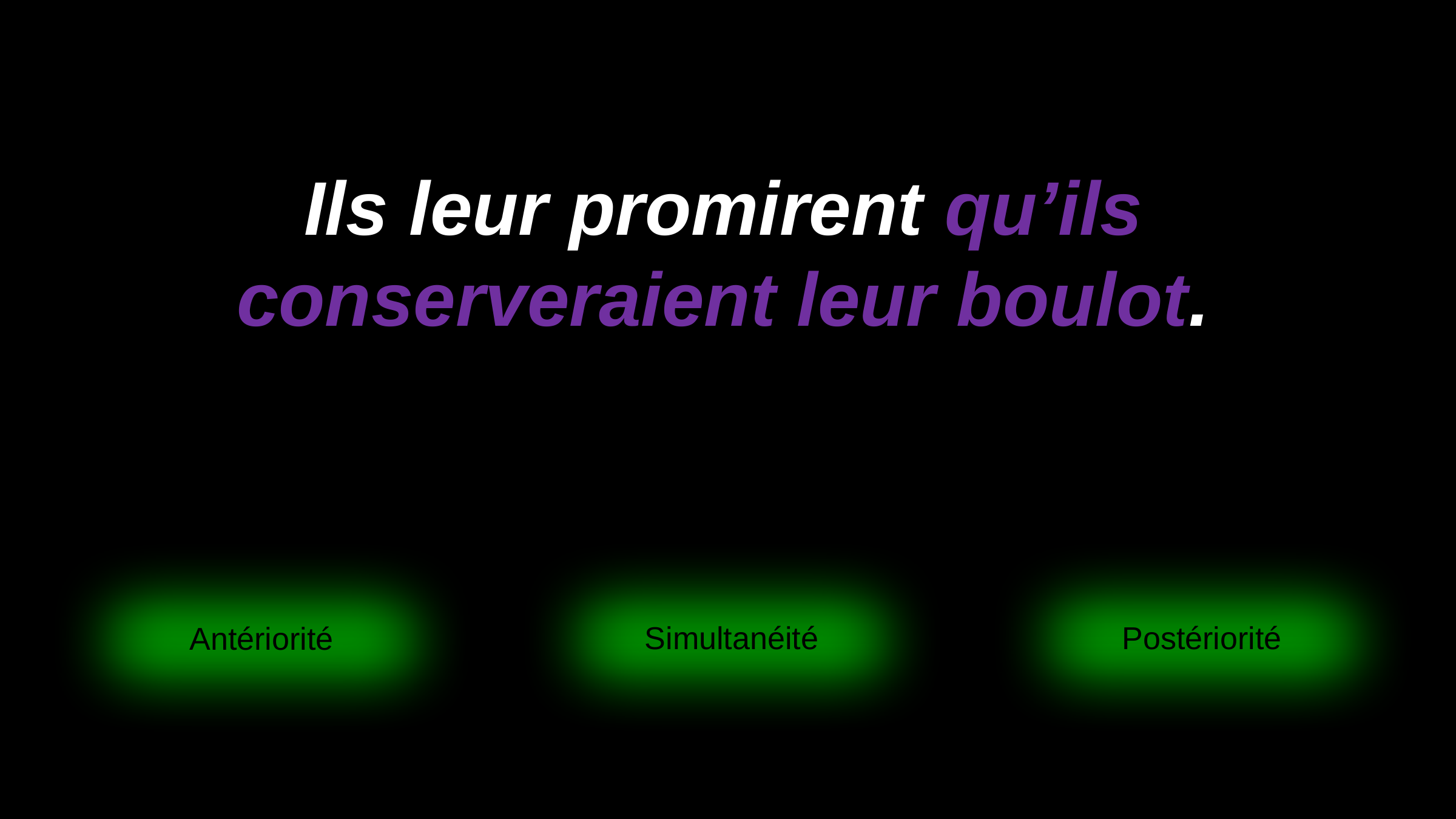

# Ils leur promirent qu’ils conserveraient leur boulot.
Simultanéité
Postériorité
Antériorité